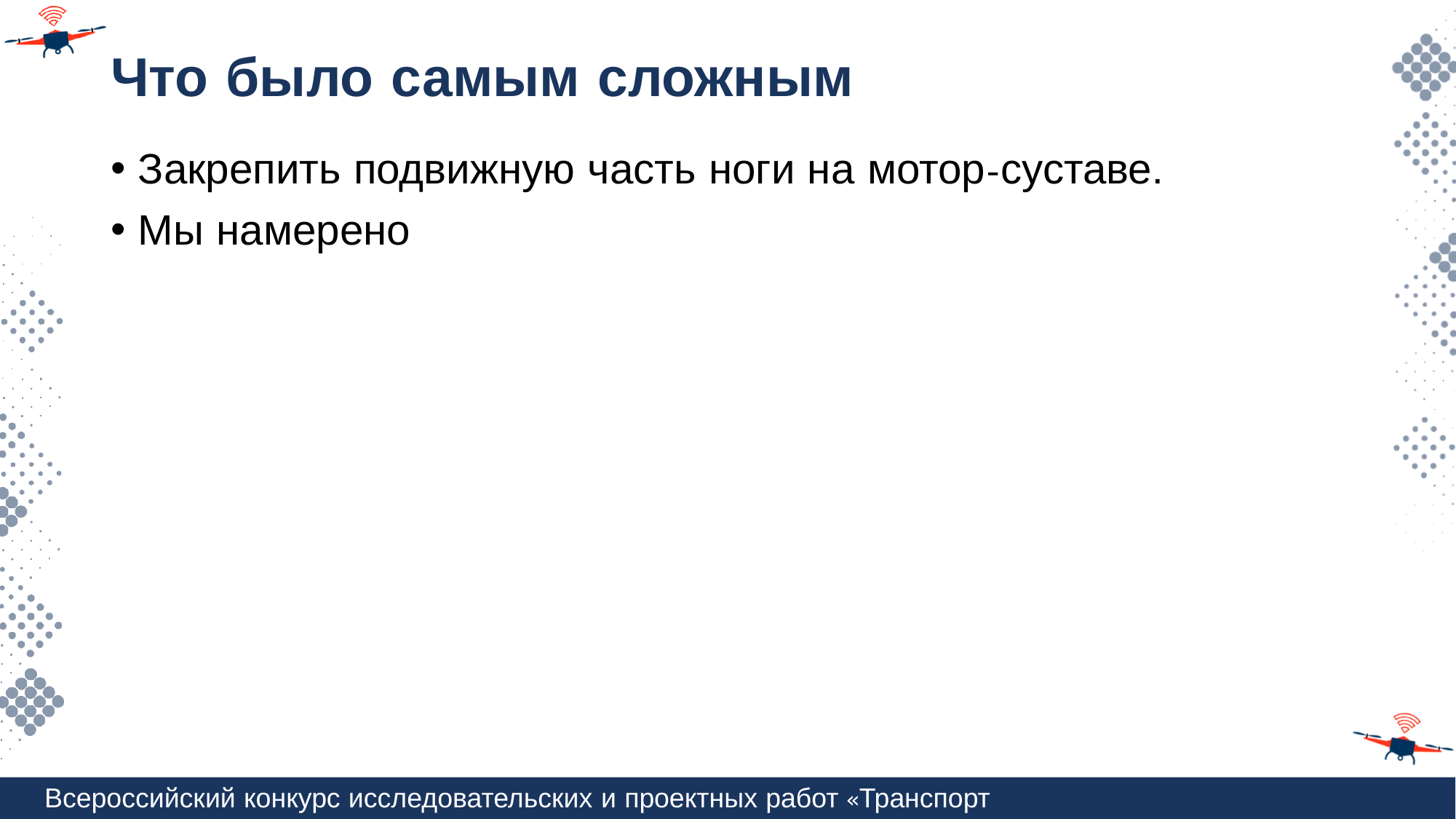

# Что было самым сложным
Закрепить подвижную часть ноги на мотор-суставе.
Мы намерено